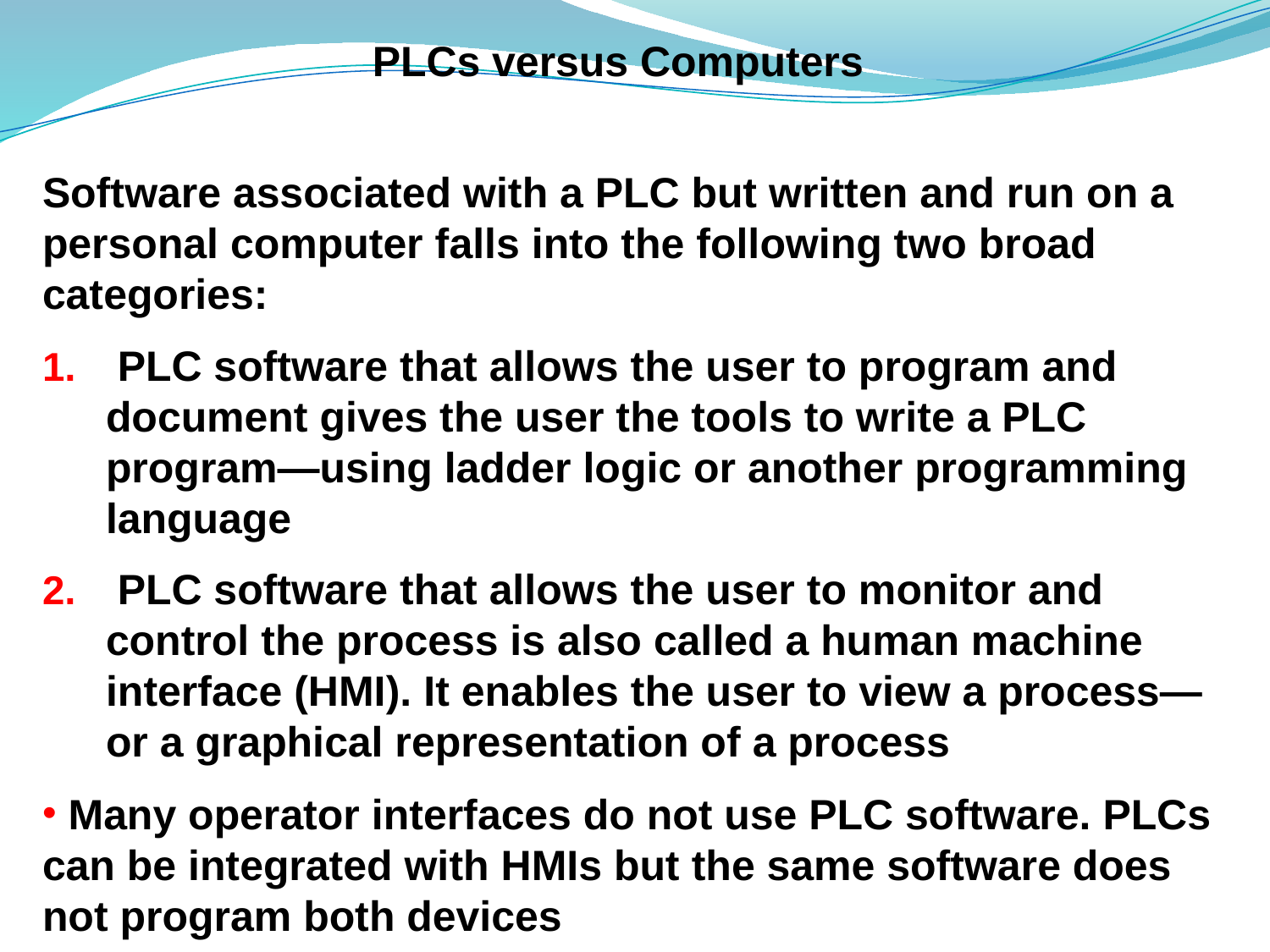

# PLCs versus Computers
Software associated with a PLC but written and run on a personal computer falls into the following two broad categories:
 PLC software that allows the user to program and document gives the user the tools to write a PLC program—using ladder logic or another programming language
 PLC software that allows the user to monitor and control the process is also called a human machine interface (HMI). It enables the user to view a process—or a graphical representation of a process
 Many operator interfaces do not use PLC software. PLCs can be integrated with HMIs but the same software does not program both devices